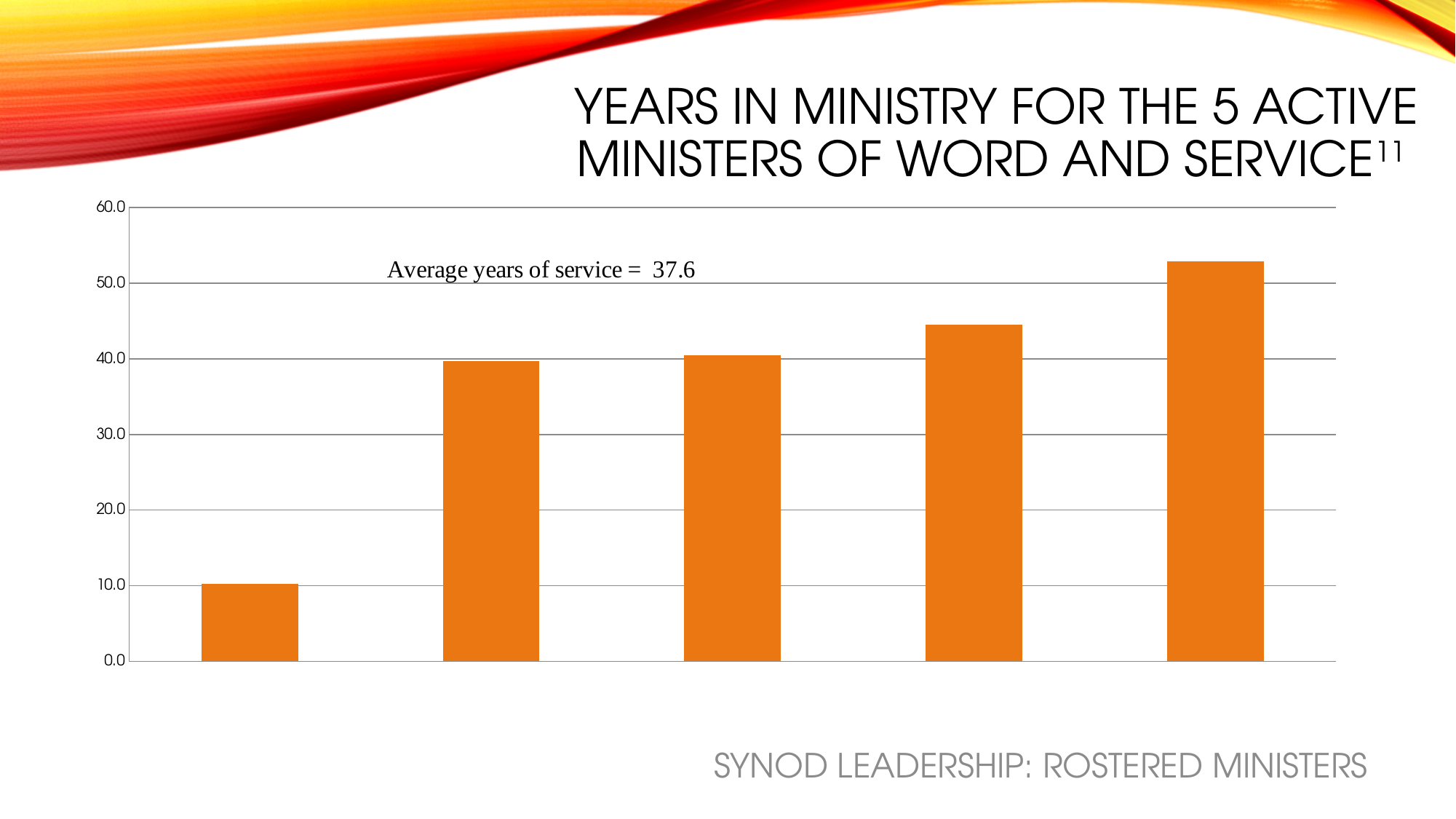

Years in ministry for the 5 active
Ministers of word and service11

### Chart

| Category |  |
|---|---|
| Active | 10.230555555555556 |
| Active | 39.75 |
| Active | 40.513888888888886 |
| Active | 44.522222222222226 |
| Active | 52.90555555555556 |
SYNOD LEADERSHIP: ROSTERED MINISTERS